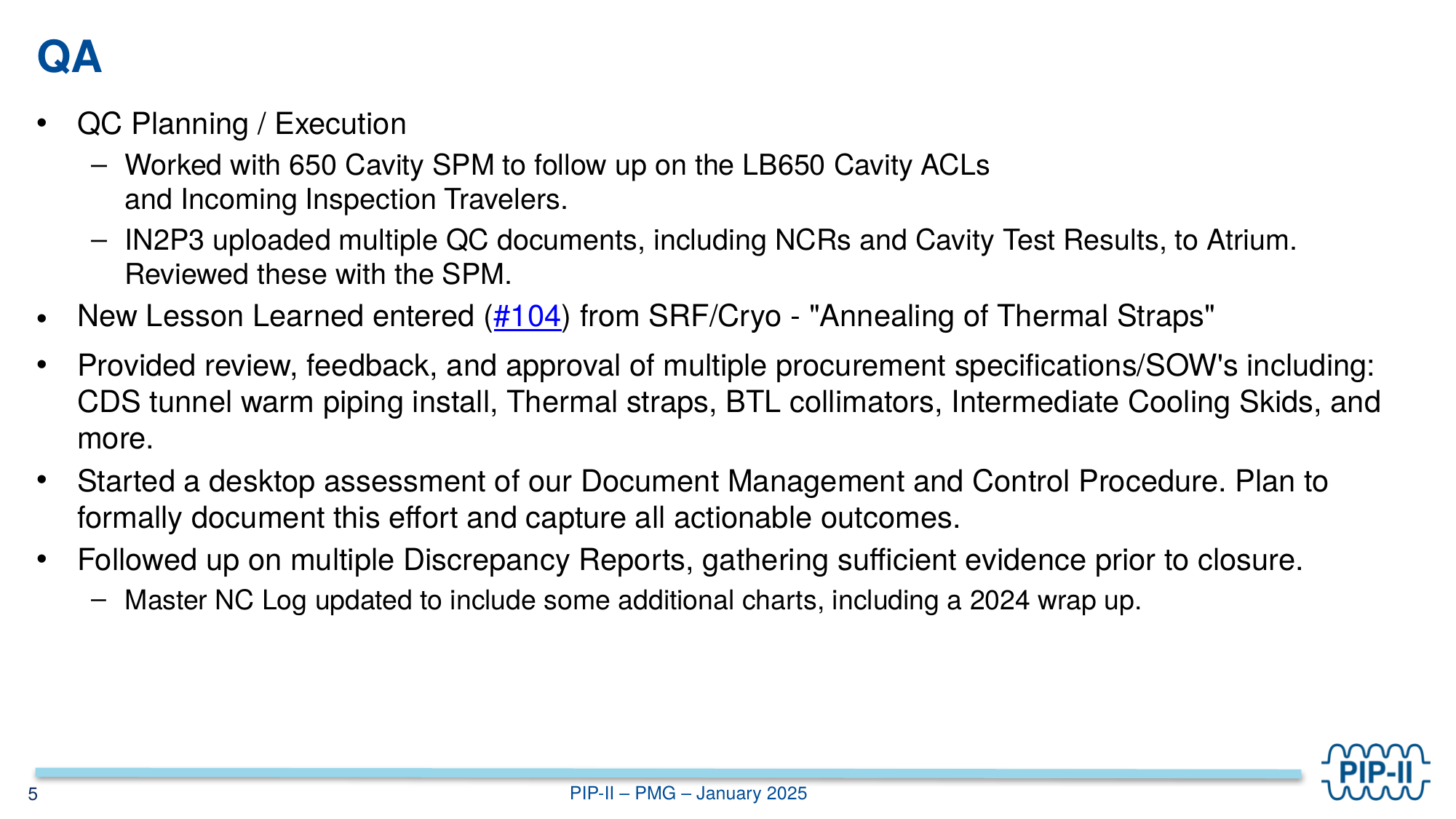

# QA
QC Planning / Execution
Worked with 650 Cavity SPM to follow up on the LB650 Cavity ACLs and Incoming Inspection Travelers.
IN2P3 uploaded multiple QC documents, including NCRs and Cavity Test Results, to Atrium.  Reviewed these with the SPM.
New Lesson Learned entered (#104) from SRF/Cryo - "Annealing of Thermal Straps"
Provided review, feedback, and approval of multiple procurement specifications/SOW's including: CDS tunnel warm piping install, Thermal straps, BTL collimators, Intermediate Cooling Skids, and more.
Started a desktop assessment of our Document Management and Control Procedure. Plan to formally document this effort and capture all actionable outcomes.
Followed up on multiple Discrepancy Reports, gathering sufficient evidence prior to closure.
Master NC Log updated to include some additional charts, including a 2024 wrap up.

5